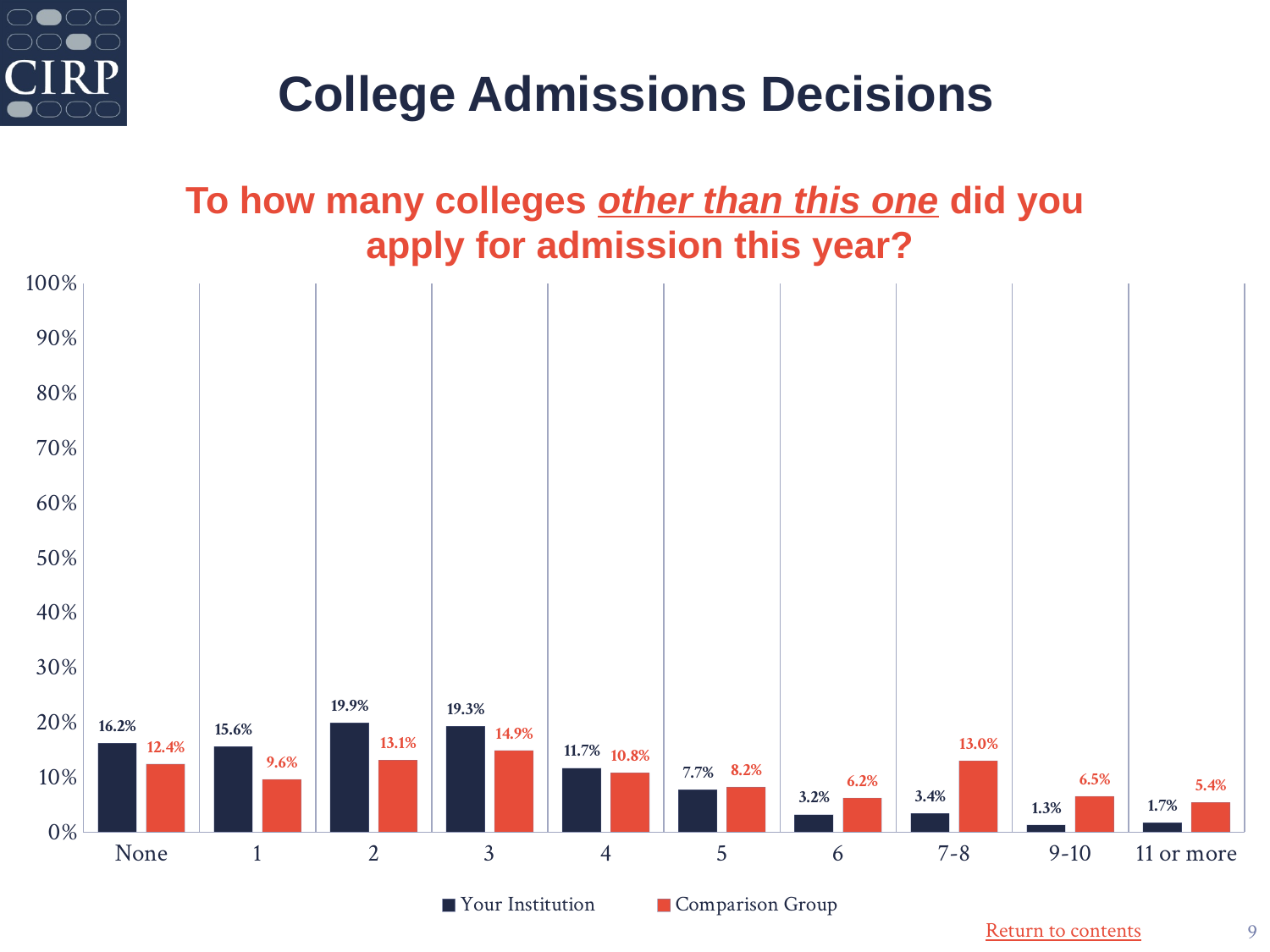

# College Admissions Decisions
To how many colleges other than this one did you
apply for admission this year?

### Chart: Sex

| Category |
|---|

### Chart

| Category | Your Institution | Comparison Group |
|---|---|---|
| None | 0.162 | 0.124 |
| 1 | 0.156 | 0.096 |
| 2 | 0.199 | 0.131 |
| 3 | 0.193 | 0.149 |
| 4 | 0.117 | 0.108 |
| 5 | 0.077 | 0.082 |
| 6 | 0.032 | 0.062 |
| 7-8 | 0.034 | 0.13 |
| 9-10 | 0.013 | 0.065 |
| 11 or more | 0.017 | 0.054 |
9